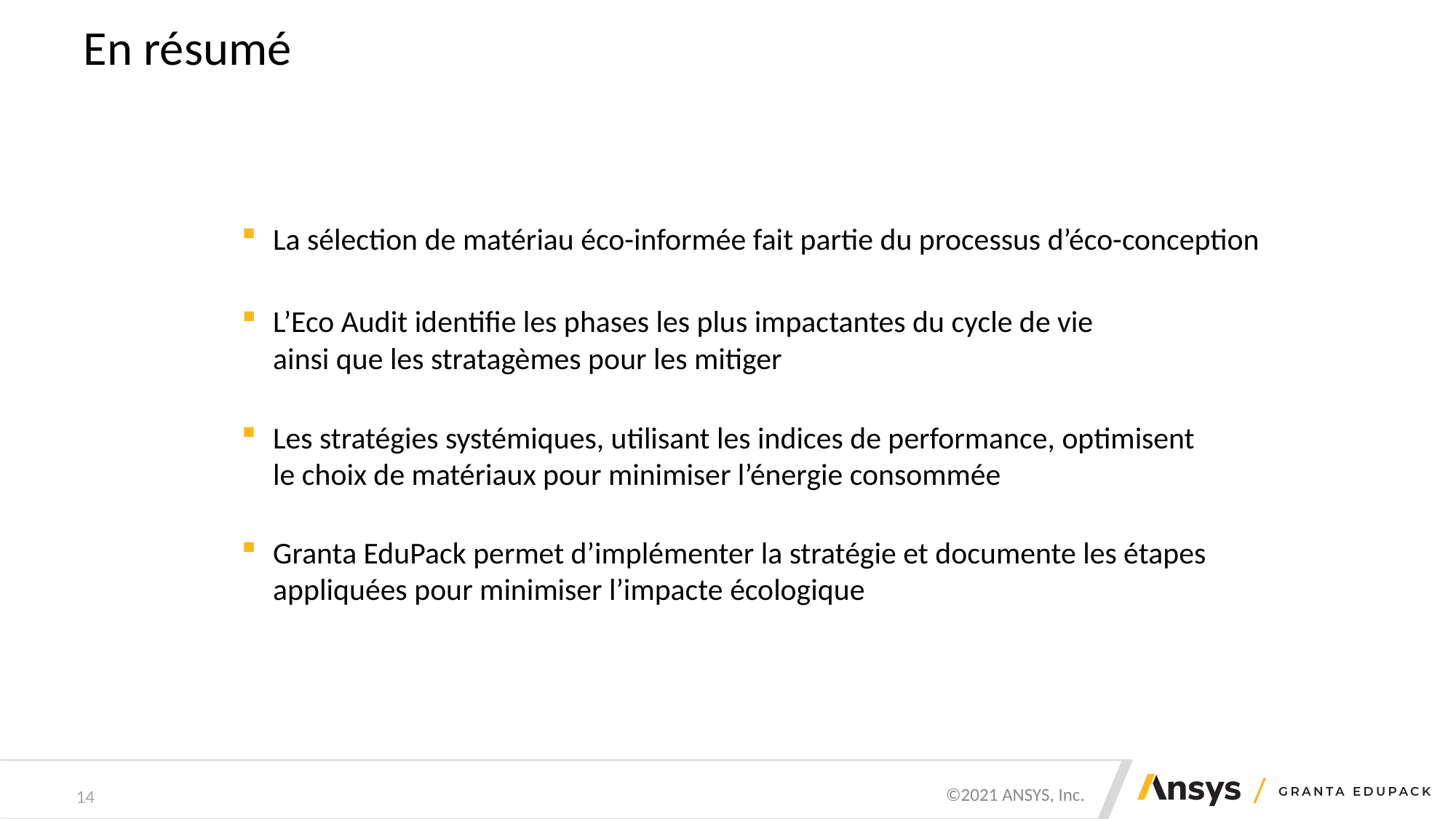

# En résumé
La sélection de matériau éco-informée fait partie du processus d’éco-conception
L’Eco Audit identifie les phases les plus impactantes du cycle de vie ainsi que les stratagèmes pour les mitiger
Les stratégies systémiques, utilisant les indices de performance, optimisent le choix de matériaux pour minimiser l’énergie consommée
Granta EduPack permet d’implémenter la stratégie et documente les étapes appliquées pour minimiser l’impacte écologique
14